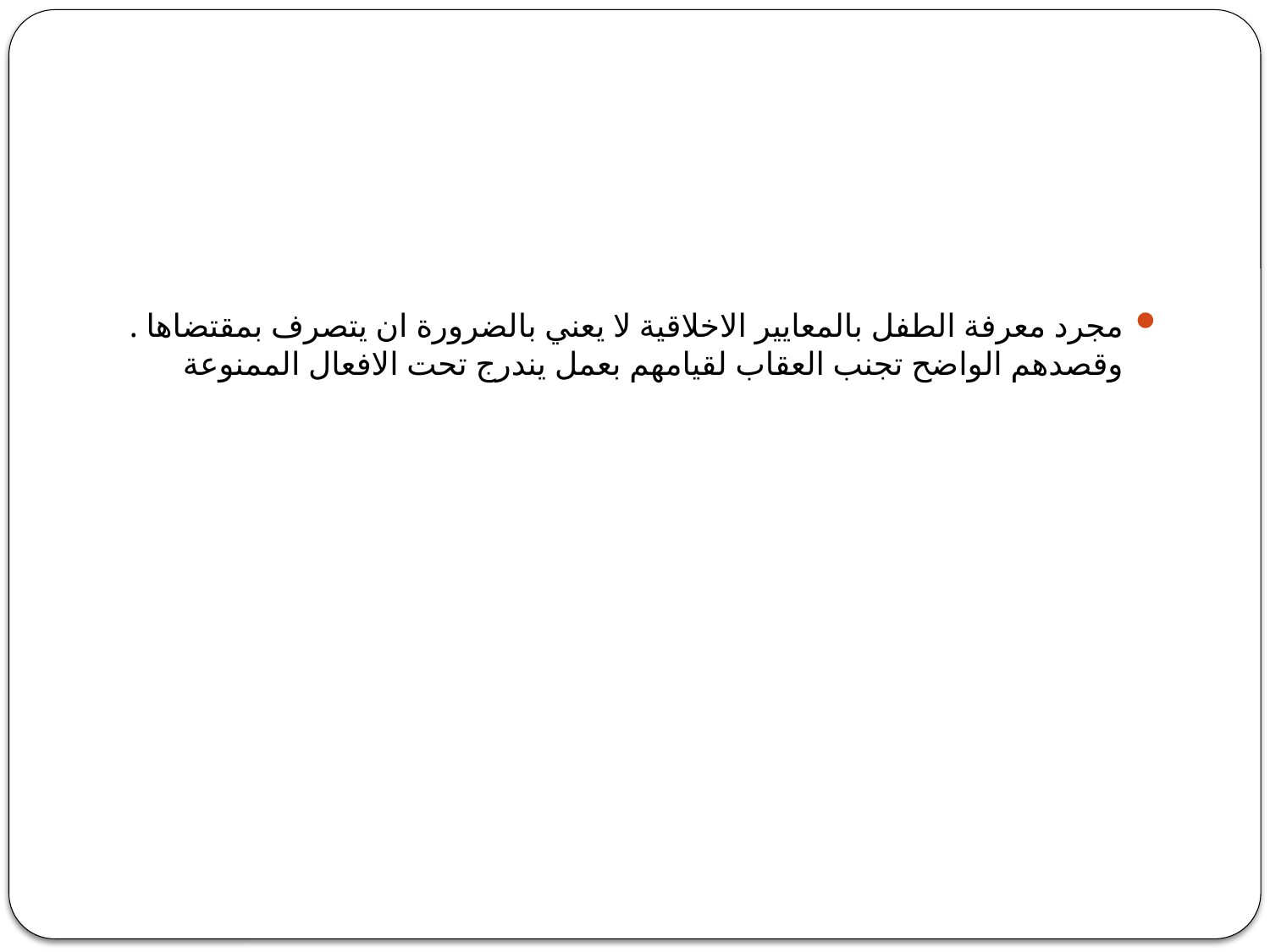

مجرد معرفة الطفل بالمعايير الاخلاقية لا يعني بالضرورة ان يتصرف بمقتضاها . وقصدهم الواضح تجنب العقاب لقيامهم بعمل يندرج تحت الافعال الممنوعة